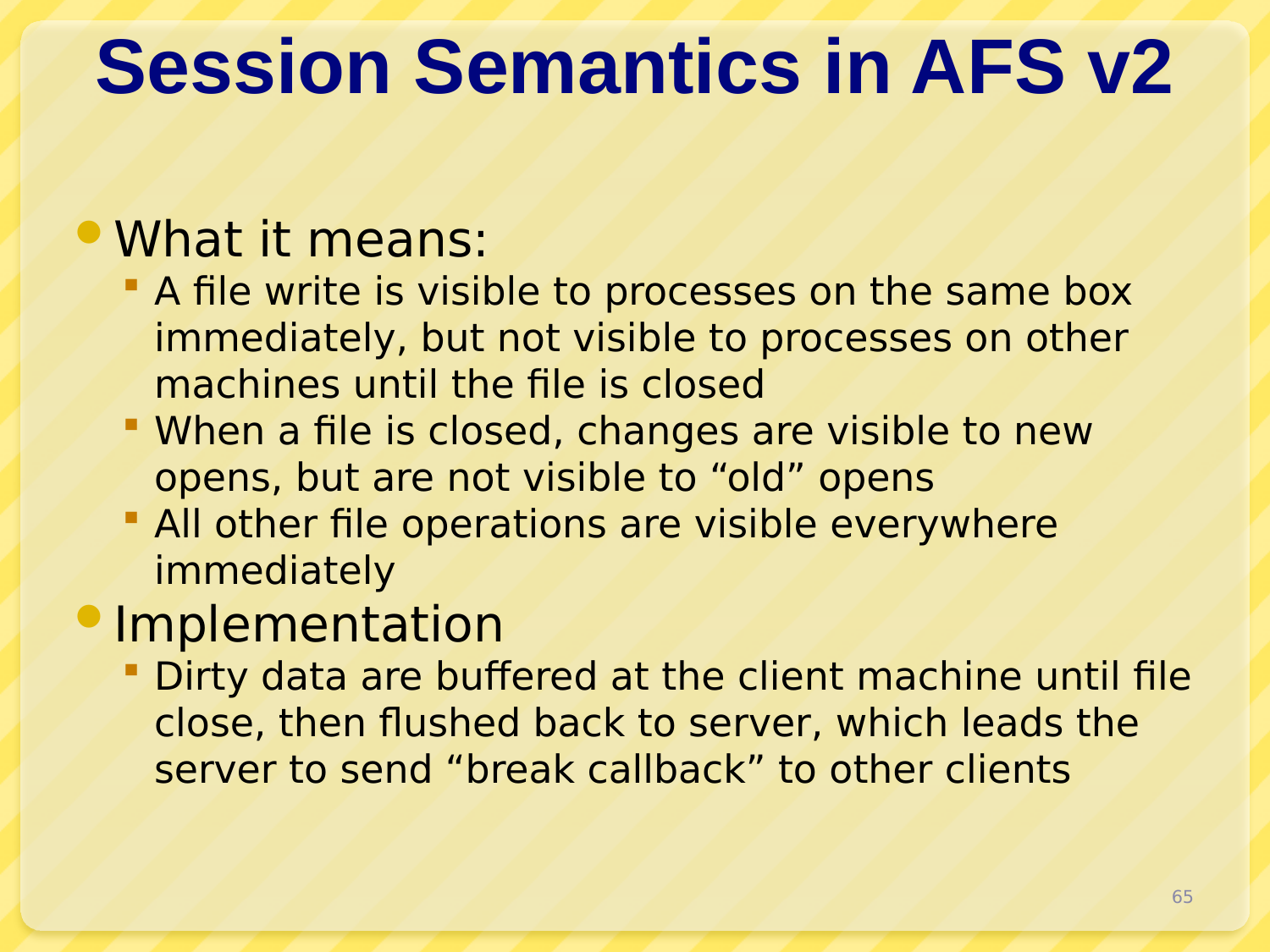

# Session Semantics in AFS v2
What it means:
A file write is visible to processes on the same box immediately, but not visible to processes on other machines until the file is closed
When a file is closed, changes are visible to new opens, but are not visible to “old” opens
All other file operations are visible everywhere immediately
Implementation
Dirty data are buffered at the client machine until file close, then flushed back to server, which leads the server to send “break callback” to other clients
65